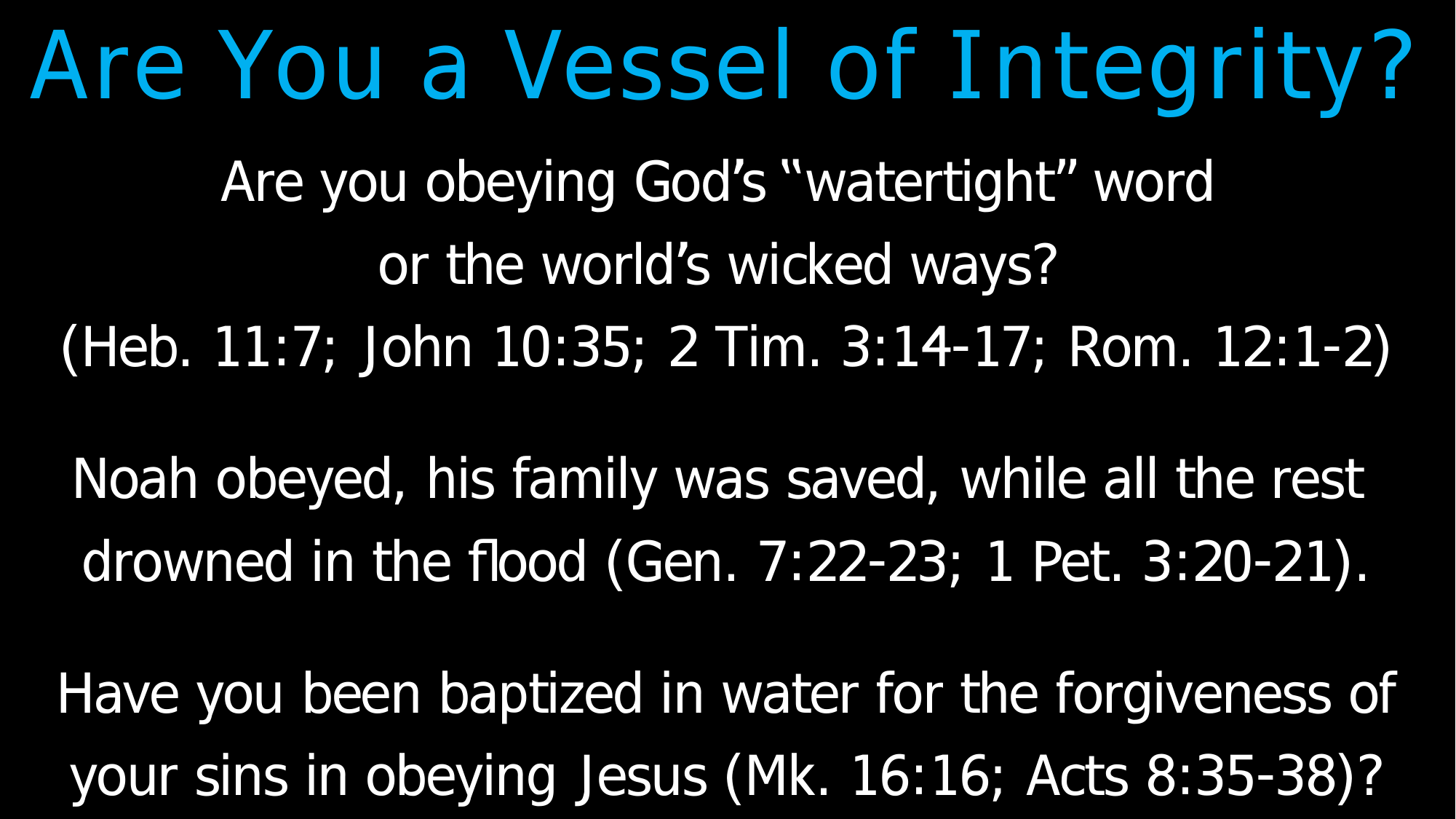

# Are You a Vessel of Integrity?
Are you obeying God’s “watertight” word
or the world’s wicked ways?
(Heb. 11:7; John 10:35; 2 Tim. 3:14-17; Rom. 12:1-2)

Noah obeyed, his family was saved, while all the rest
drowned in the flood (Gen. 7:22-23; 1 Pet. 3:20-21).

Have you been baptized in water for the forgiveness of
your sins in obeying Jesus (Mk. 16:16; Acts 8:35-38)?